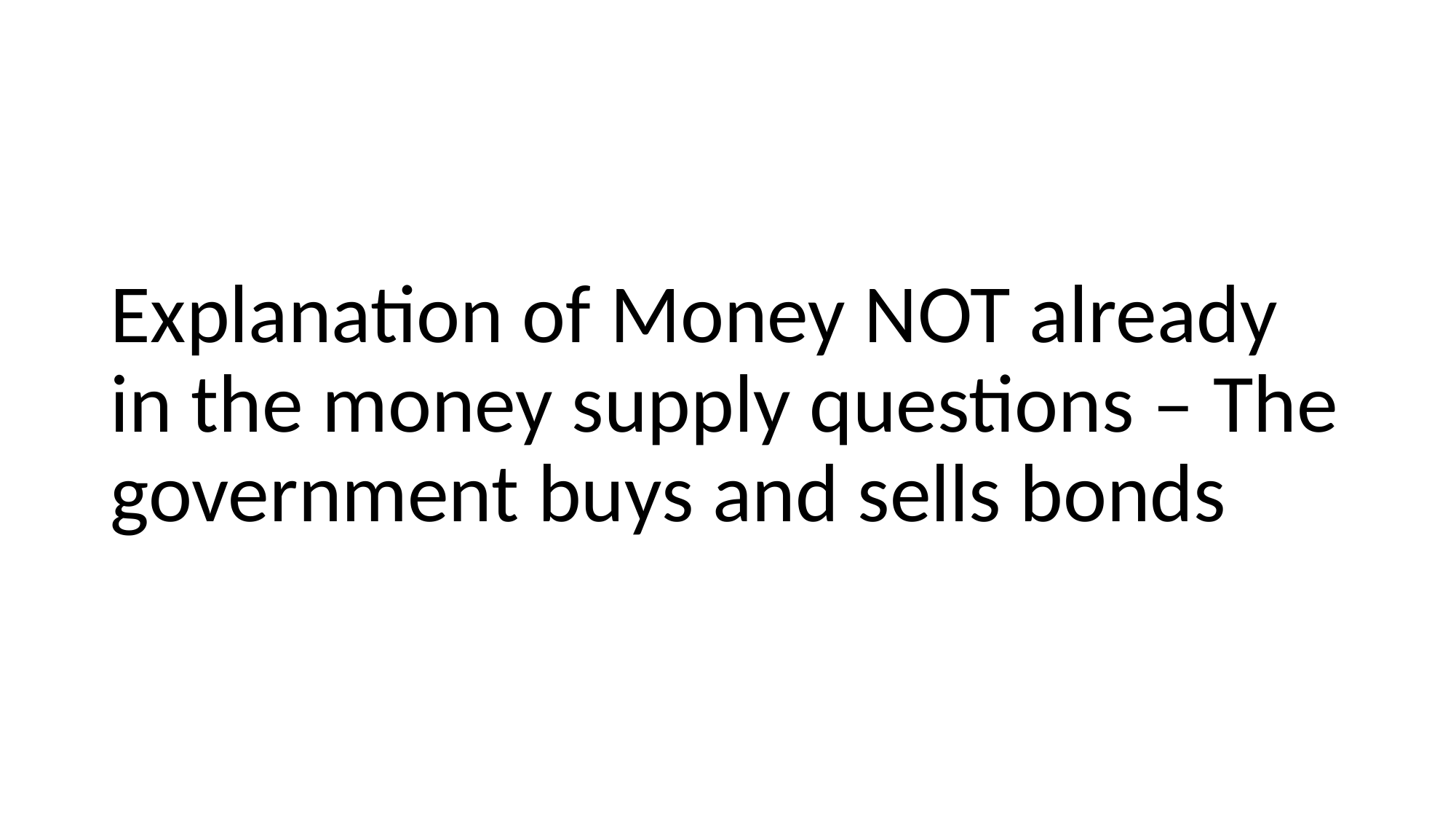

# Explanation of Money NOT already in the money supply questions – The government buys and sells bonds